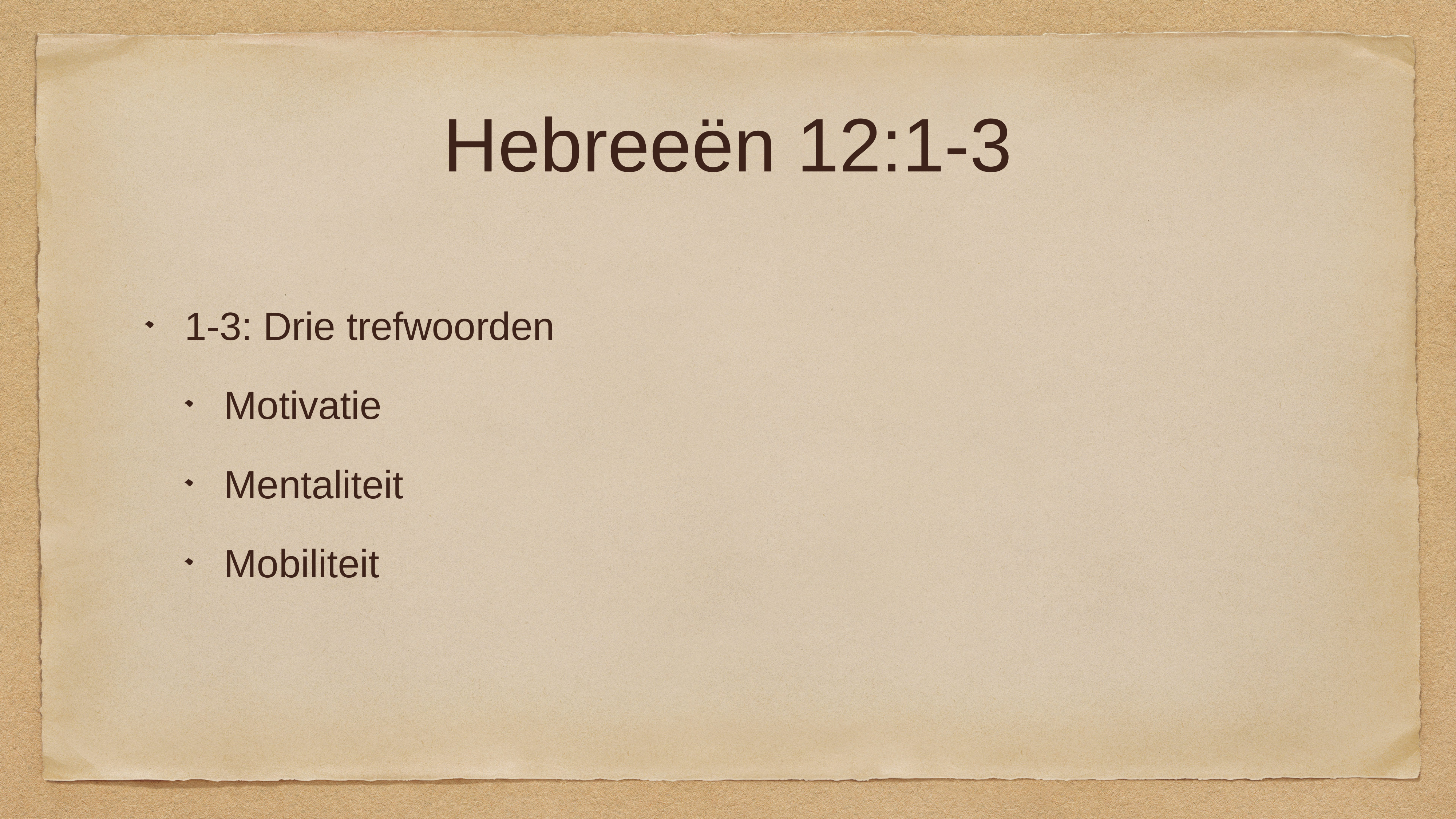

# Hebreeën 12:1-3
1-3: Drie trefwoorden
Motivatie
Mentaliteit
Mobiliteit